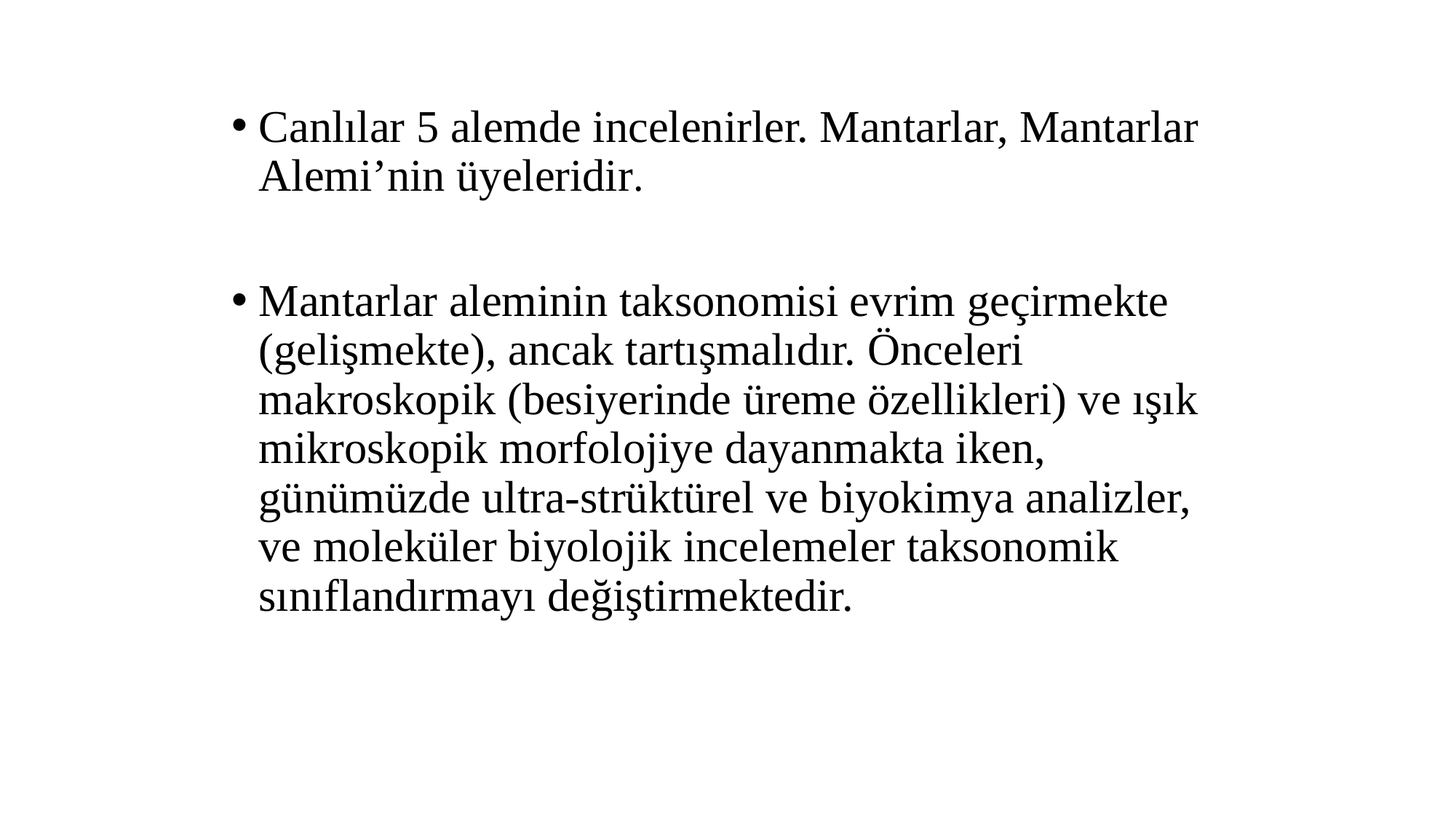

Canlılar 5 alemde incelenirler. Mantarlar, Mantarlar Alemi’nin üyeleridir.

Mantarlar aleminin taksonomisi evrim geçirmekte (gelişmekte), ancak tartışmalıdır. Önceleri makroskopik (besiyerinde üreme özellikleri) ve ışık mikroskopik morfolojiye dayanmakta iken, günümüzde ultra-strüktürel ve biyokimya analizler, ve moleküler biyolojik incelemeler taksonomik sınıflandırmayı değiştirmektedir.